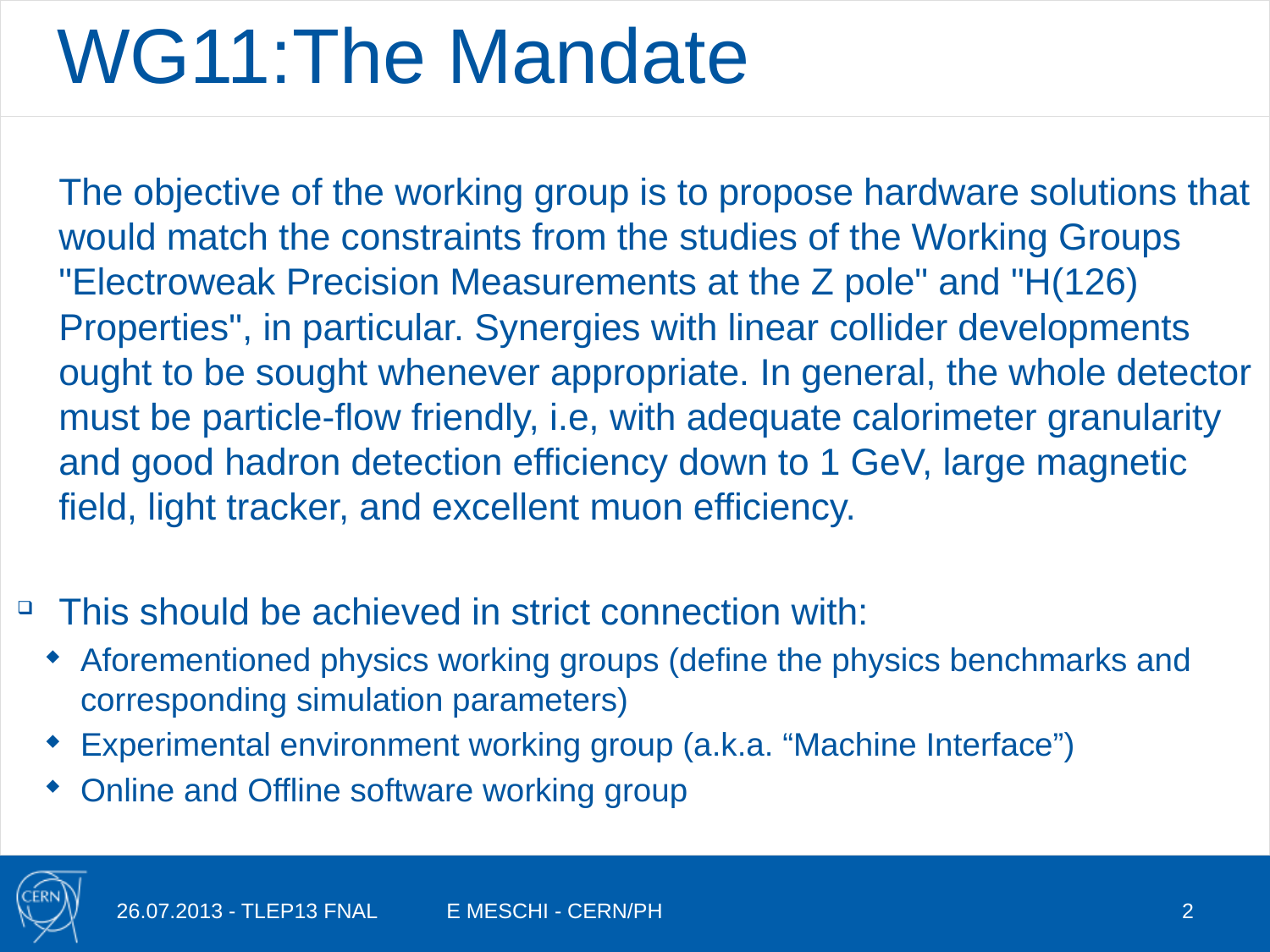

# WG11:The Mandate
The objective of the working group is to propose hardware solutions that would match the constraints from the studies of the Working Groups "Electroweak Precision Measurements at the Z pole" and "H(126) Properties", in particular. Synergies with linear collider developments ought to be sought whenever appropriate. In general, the whole detector must be particle-flow friendly, i.e, with adequate calorimeter granularity and good hadron detection efficiency down to 1 GeV, large magnetic field, light tracker, and excellent muon efficiency.

This should be achieved in strict connection with:
Aforementioned physics working groups (define the physics benchmarks and corresponding simulation parameters)
Experimental environment working group (a.k.a. “Machine Interface”)
Online and Offline software working group

26.07.2013 - TLEP13 FNAL
E MESCHI - CERN/PH
2